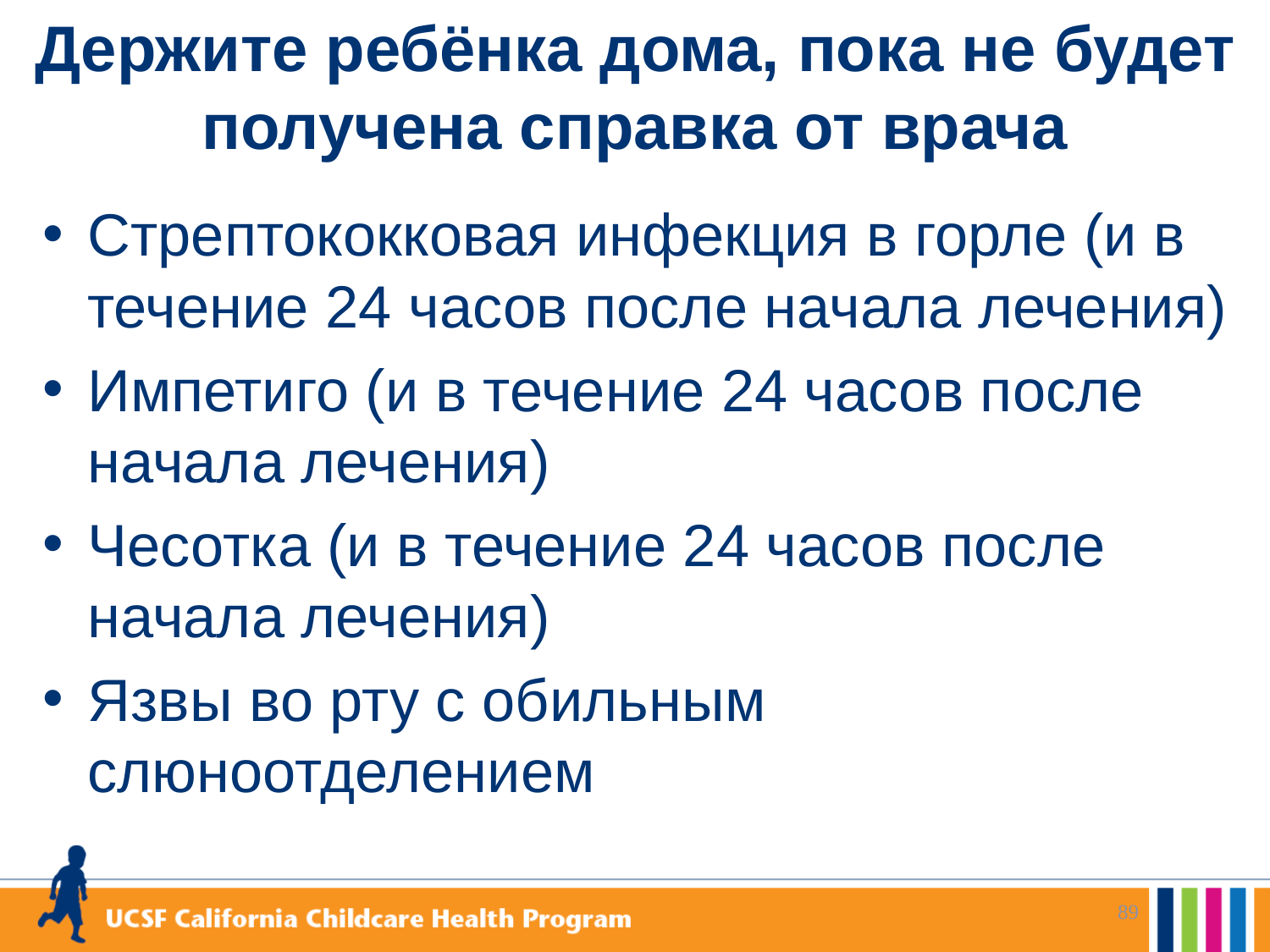

# Держите ребёнка дома, пока не будет получена справка от врача
Стрептококковая инфекция в горле (и в течение 24 часов после начала лечения)
Импетиго (и в течение 24 часов после начала лечения)
Чесотка (и в течение 24 часов после начала лечения)
Язвы во рту с обильным слюноотделением

89